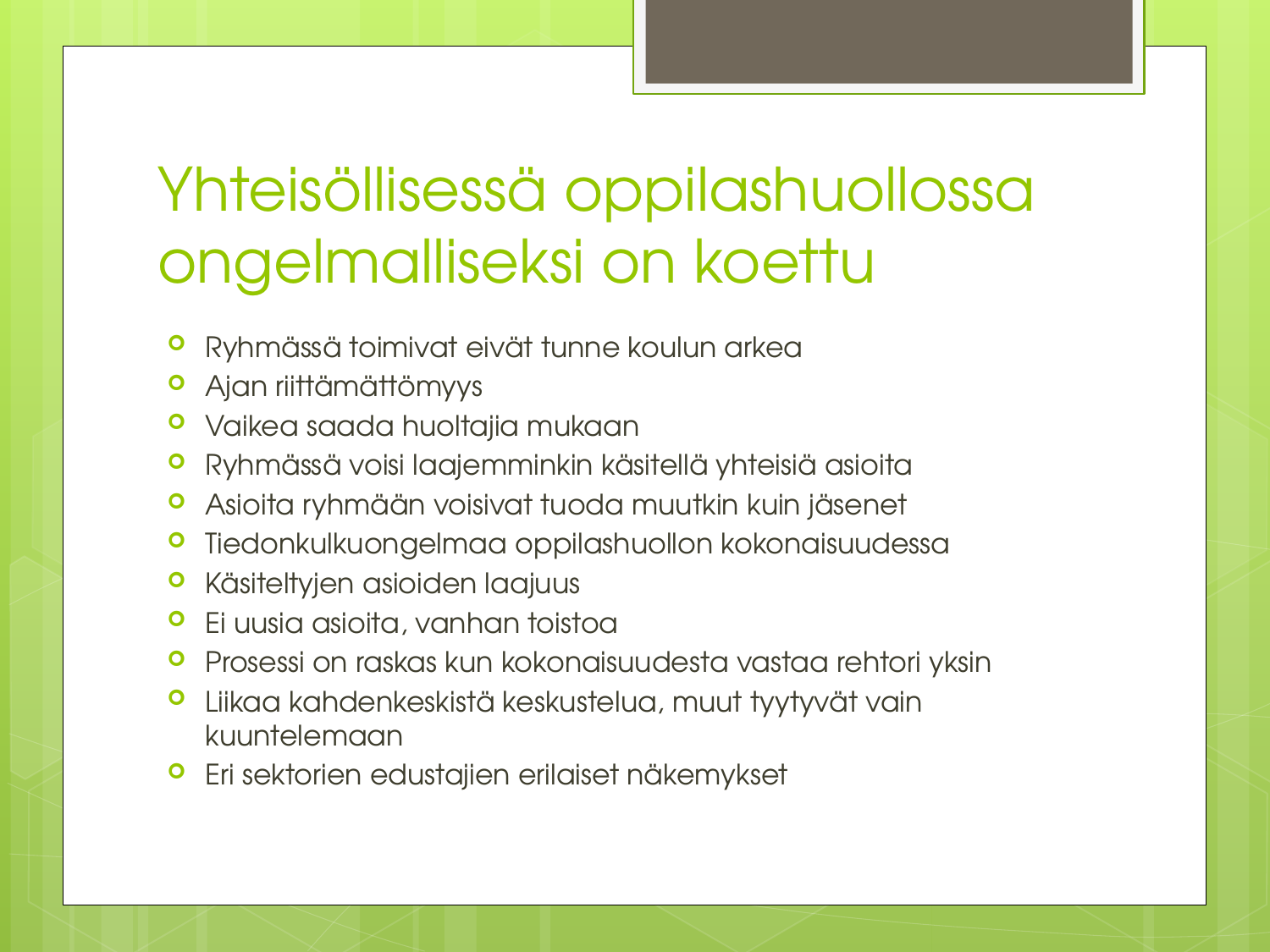

# Yhteisöllisessä oppilashuollossa ongelmalliseksi on koettu
Ryhmässä toimivat eivät tunne koulun arkea
Ajan riittämättömyys
Vaikea saada huoltajia mukaan
Ryhmässä voisi laajemminkin käsitellä yhteisiä asioita
Asioita ryhmään voisivat tuoda muutkin kuin jäsenet
Tiedonkulkuongelmaa oppilashuollon kokonaisuudessa
Käsiteltyjen asioiden laajuus
Ei uusia asioita, vanhan toistoa
Prosessi on raskas kun kokonaisuudesta vastaa rehtori yksin
Liikaa kahdenkeskistä keskustelua, muut tyytyvät vain kuuntelemaan
Eri sektorien edustajien erilaiset näkemykset